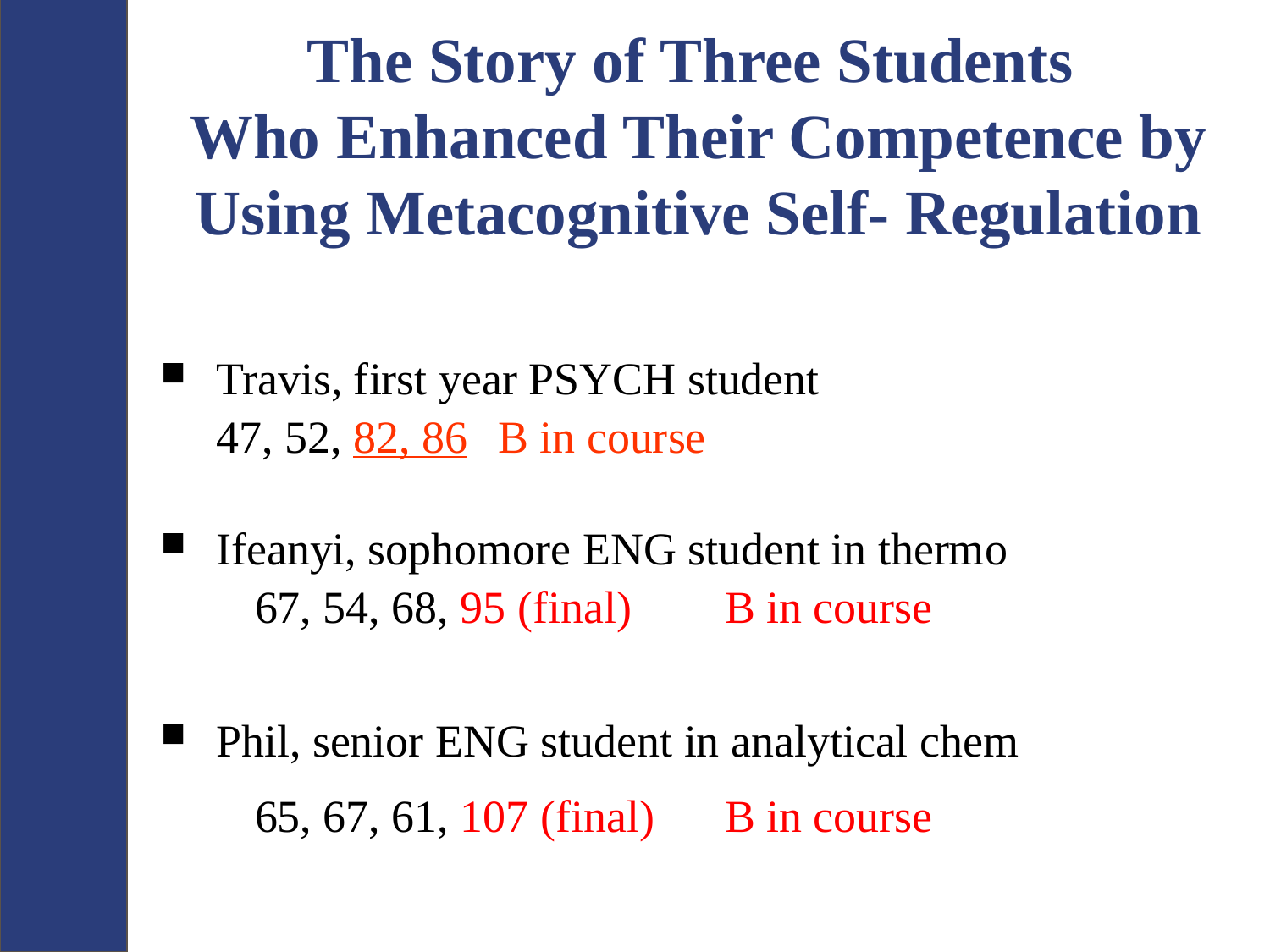

# The Story of Three Students Who Enhanced Their Competence by Using Metacognitive Self- Regulation
Travis, first year PSYCH student
		47, 52, 82, 86			B in course

Ifeanyi, sophomore ENG student in thermo
	67, 54, 68, 95 (final)		B in course

Phil, senior ENG student in analytical chem
	65, 67, 61, 107 (final)		B in course